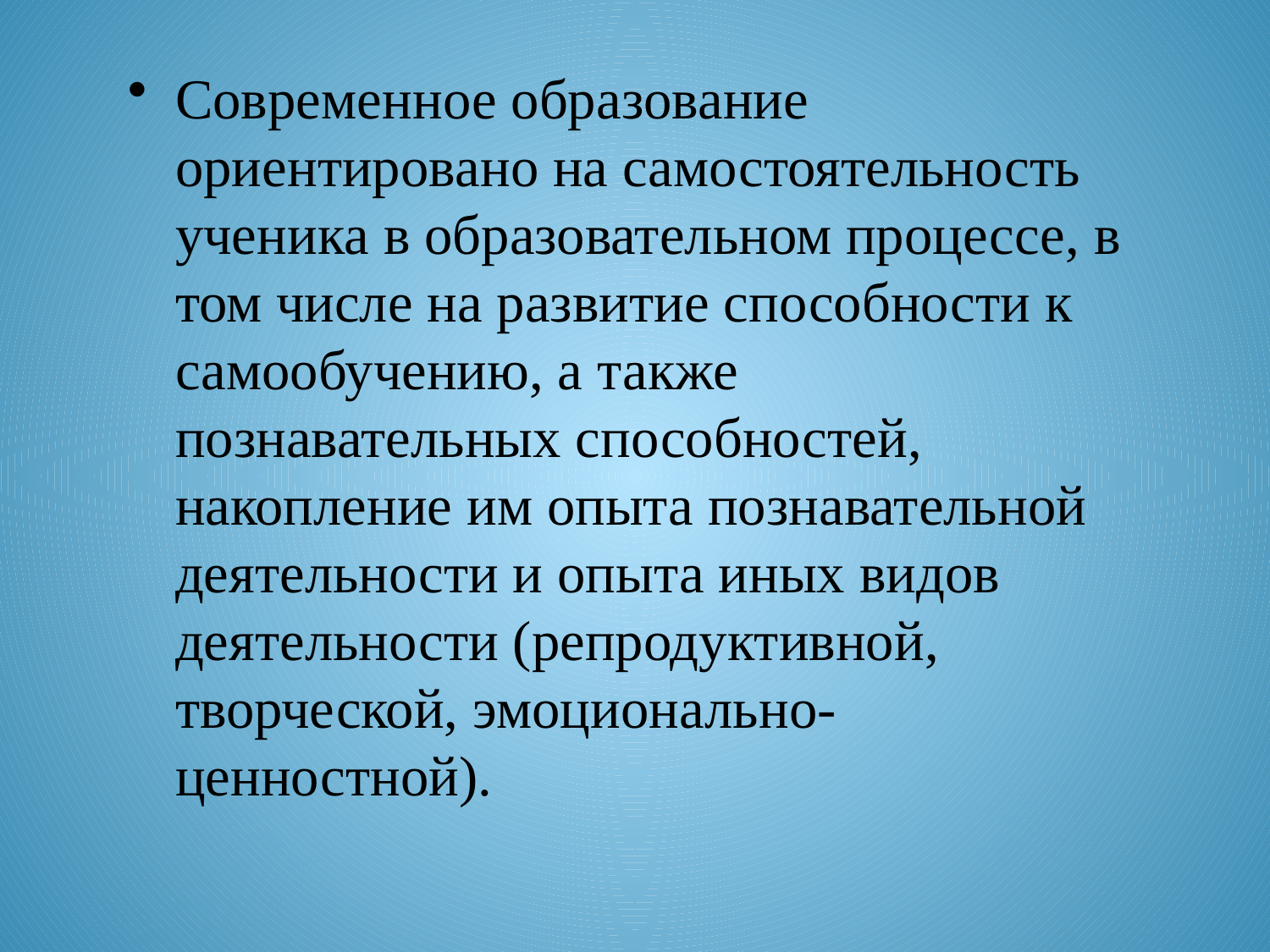

Современное образование ориентировано на самостоятельность ученика в образовательном процессе, в том числе на развитие способности к самообучению, а также познавательных способностей, накопление им опыта познавательной деятельности и опыта иных видов деятельности (репродуктивной, творческой, эмоционально-ценностной).